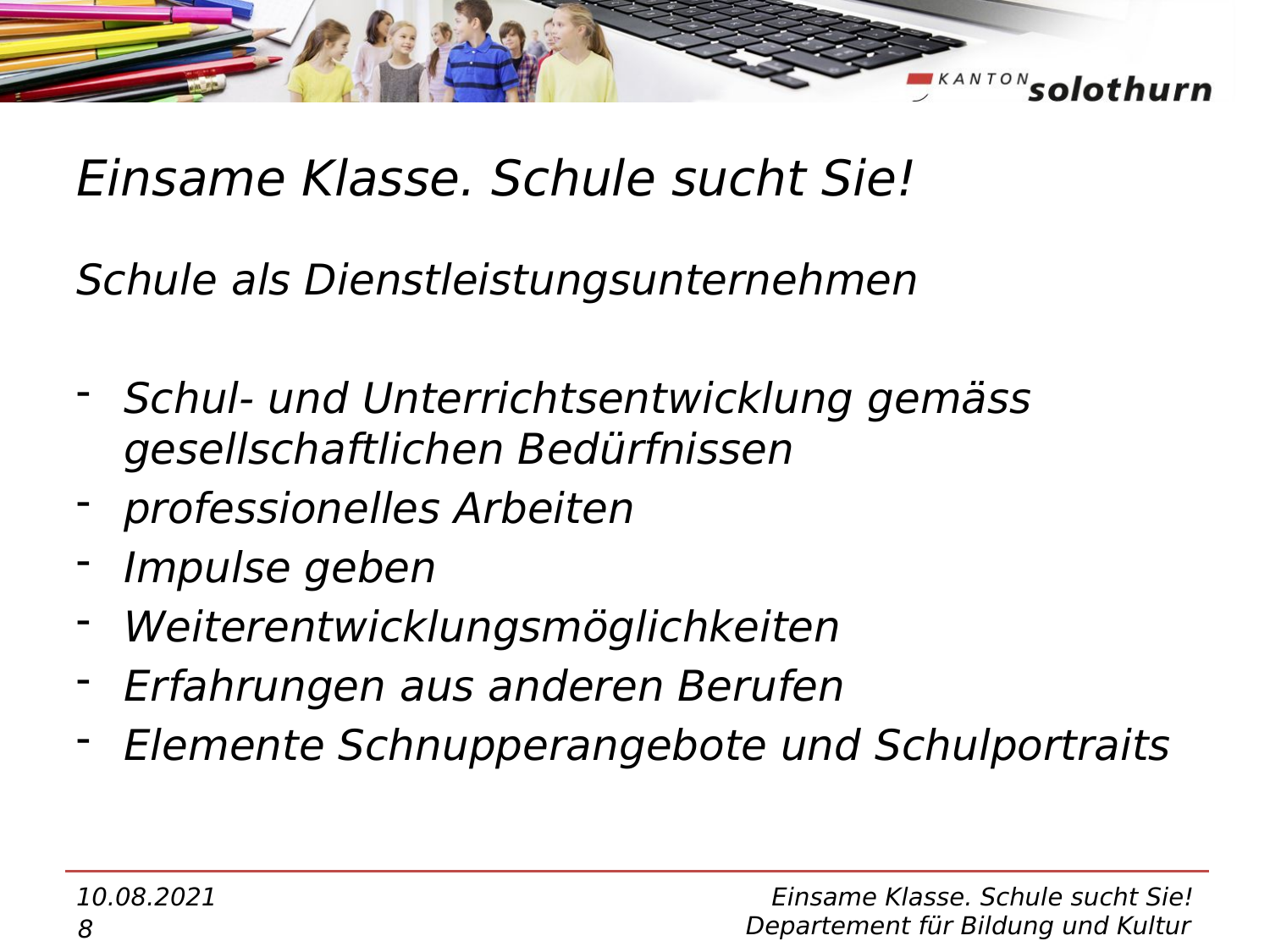

# Einsame Klasse. Schule sucht Sie!
Schule als Dienstleistungsunternehmen

Schul- und Unterrichtsentwicklung gemäss gesellschaftlichen Bedürfnissen
professionelles Arbeiten
Impulse geben
Weiterentwicklungsmöglichkeiten
Erfahrungen aus anderen Berufen
Elemente Schnupperangebote und Schulportraits
10.08.2021
Einsame Klasse. Schule sucht Sie!
8